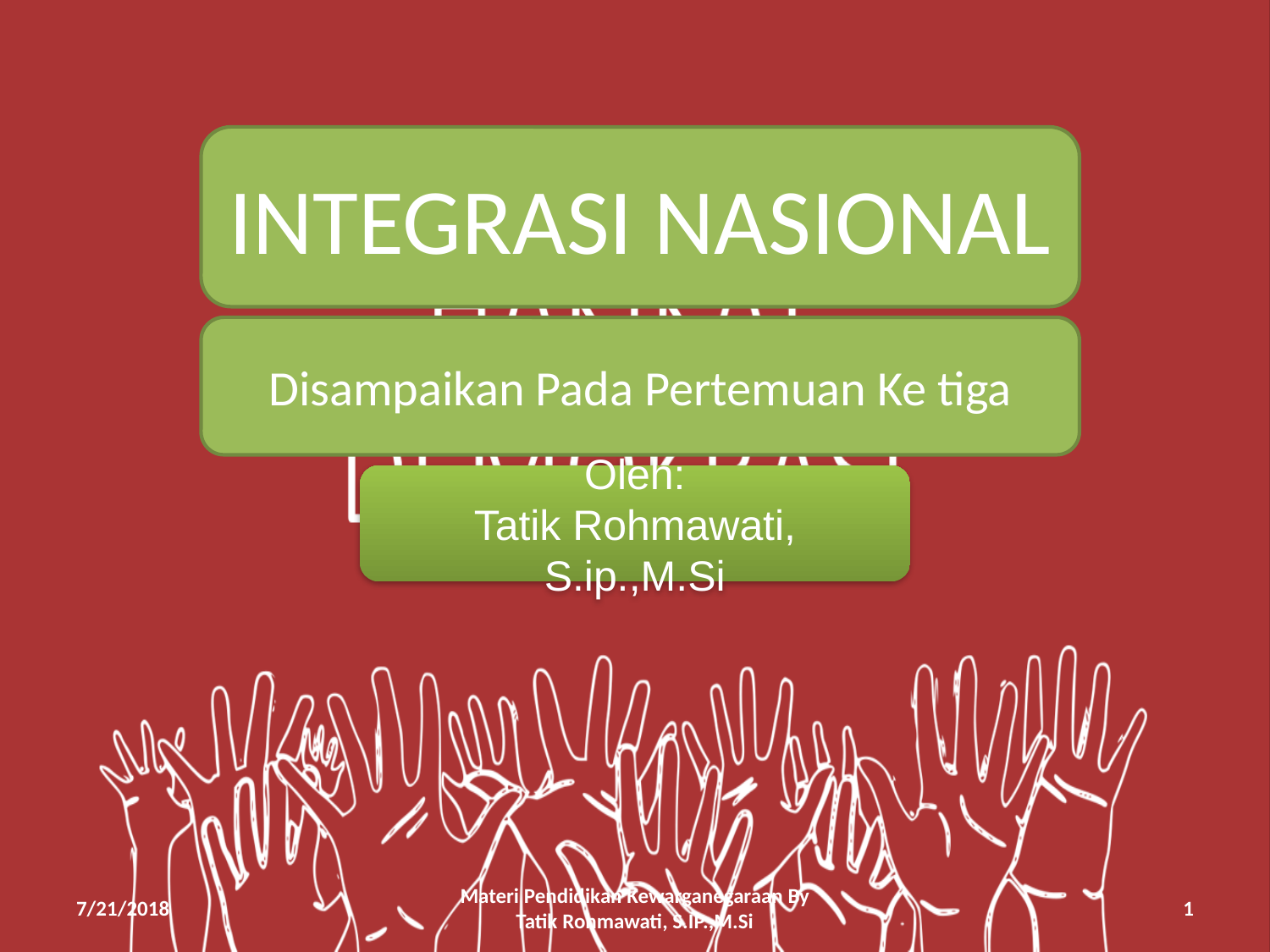

INTEGRASI NASIONAL
Disampaikan Pada Pertemuan Ke tiga
Oleh:
Tatik Rohmawati, S.ip.,M.Si
7/21/2018
Materi Pendidikan Kewarganegaraan By Tatik Rohmawati, S.IP.,M.Si
1